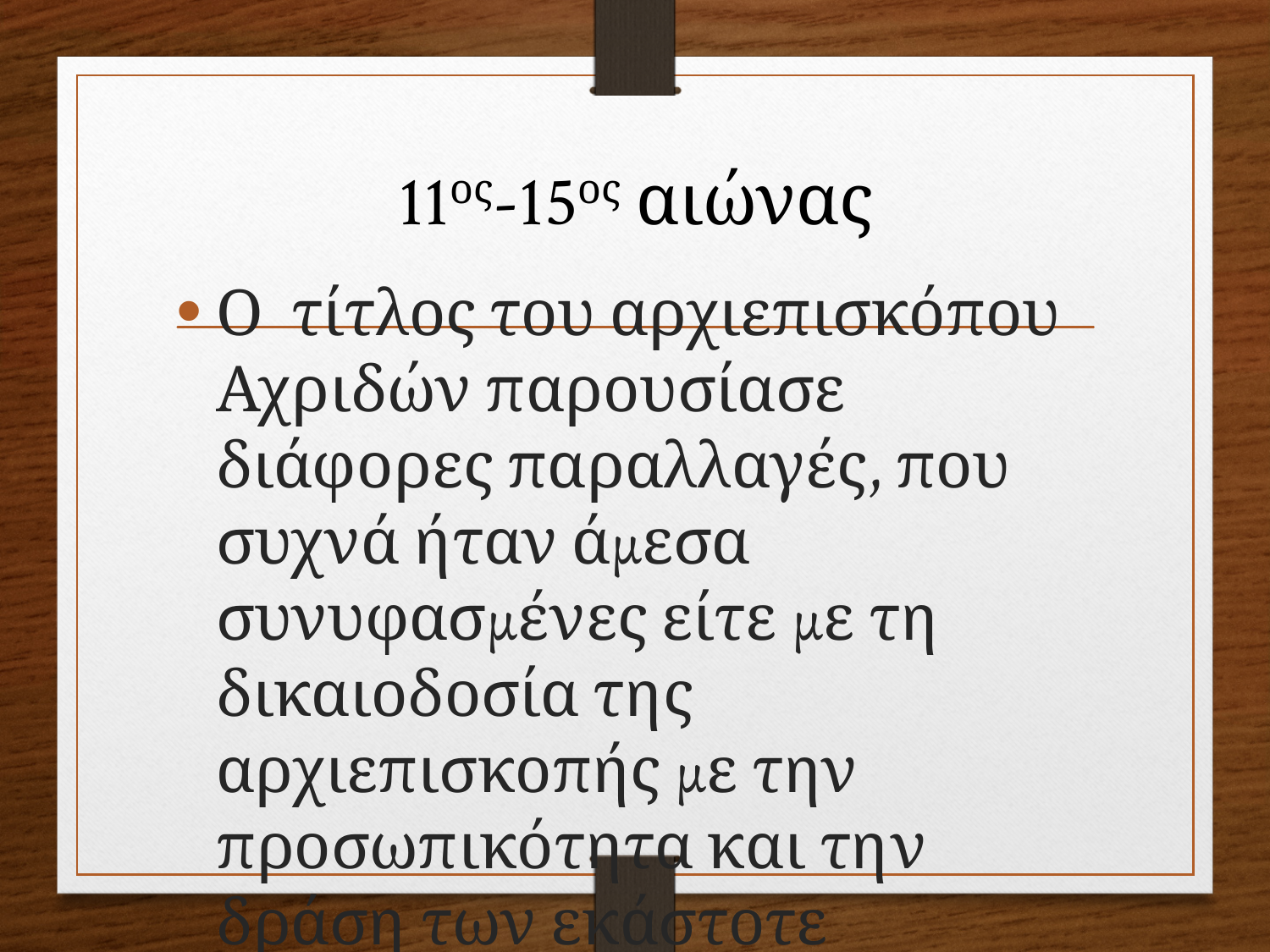

# 11ος-15ος αιώνας
Ο  τίτλος του αρχιεπισκόπου Αχριδών παρουσίασε διάφορες παραλλαγές, που συχνά ήταν άμεσα συνυφασμένες είτε με τη δικαιοδοσία της αρχιεπισκοπής με την προσωπικότητα και την δράση των εκάστοτε αρχιεπισκόπων